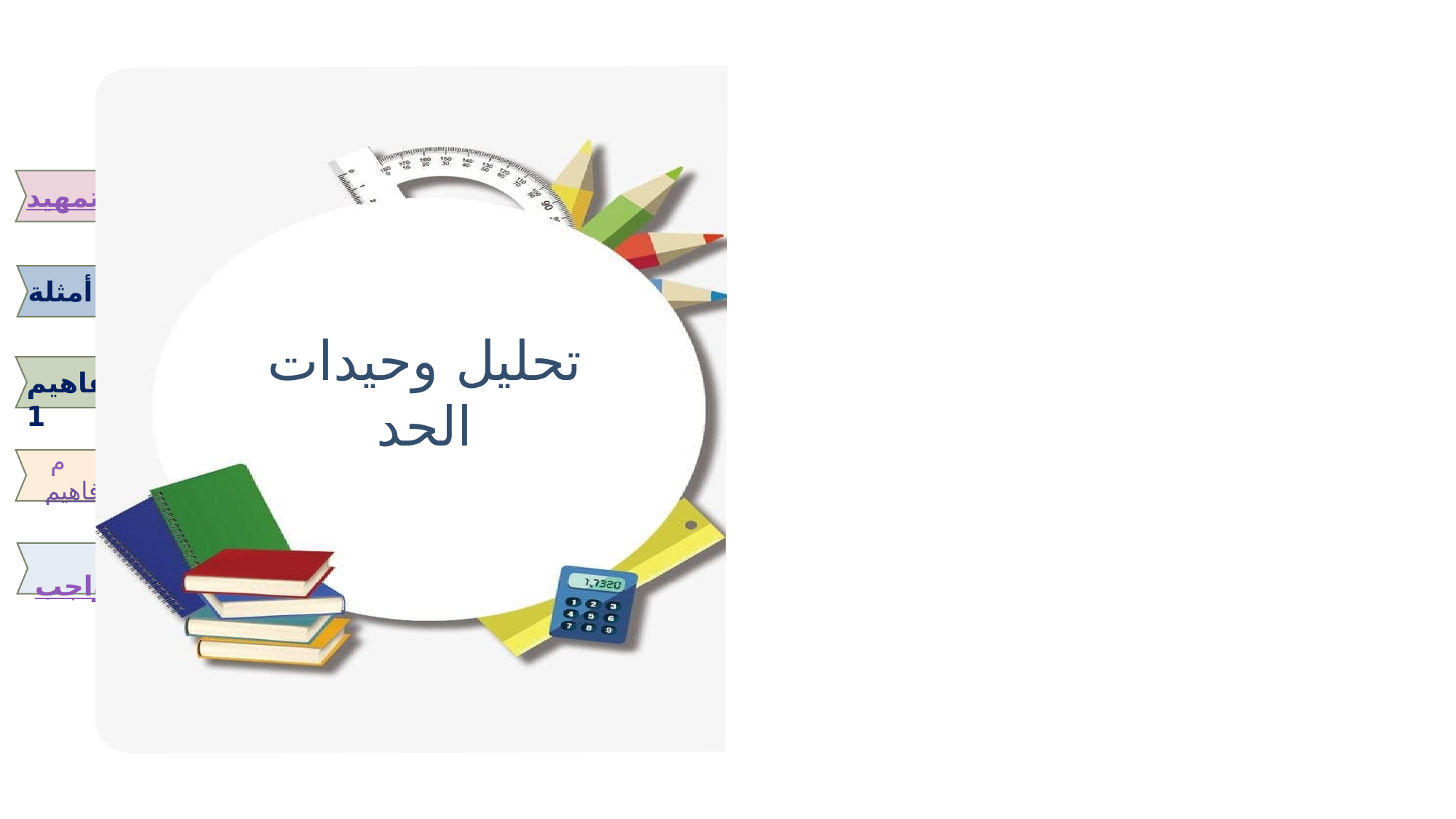

التمهيد
أمثلة
تحليل وحيدات الحد
   مفاهيم1
      مفاهيم2
     الواجب